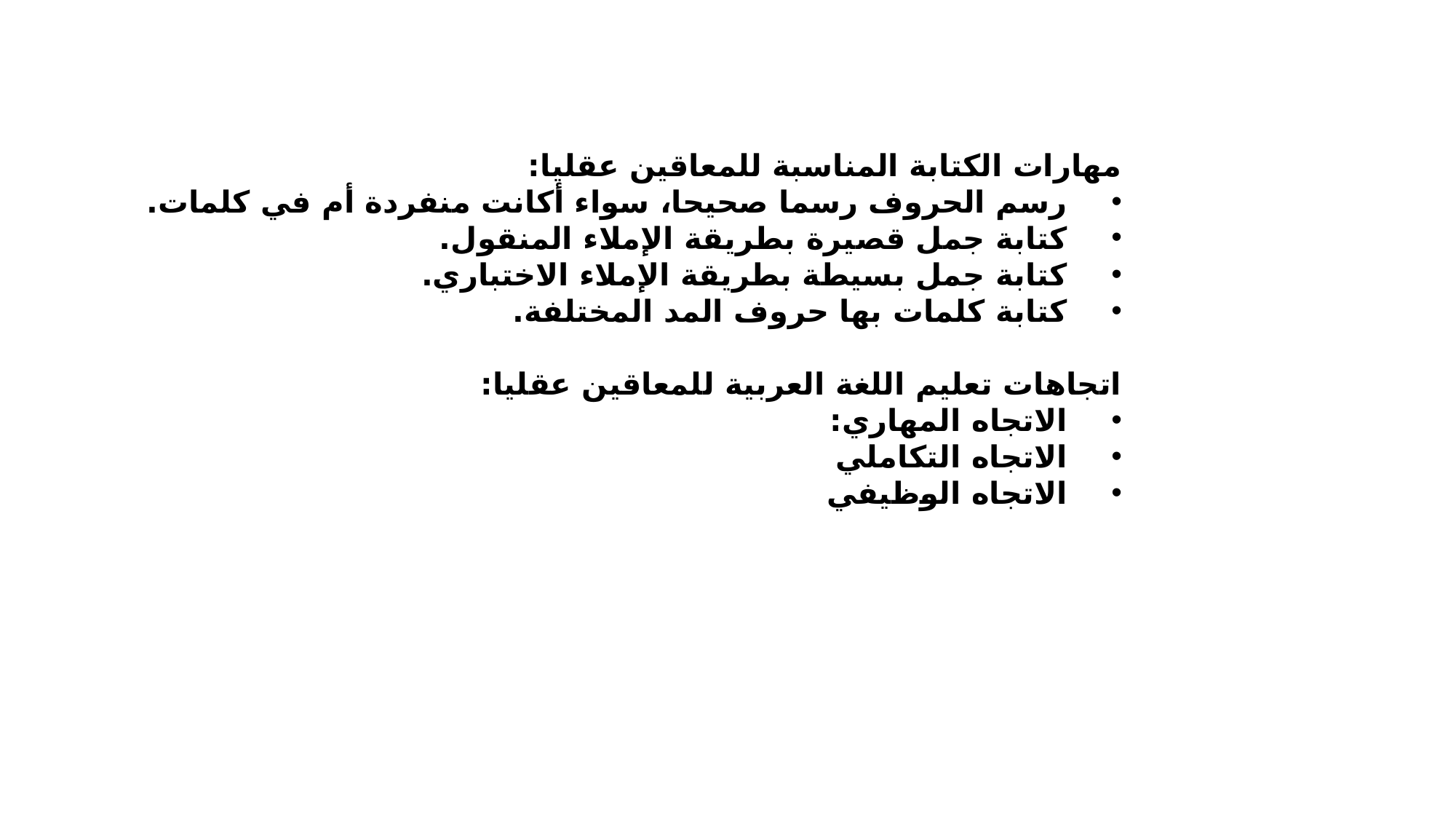

مهارات الكتابة المناسبة للمعاقين عقليا:
رسم الحروف رسما صحيحا، سواء أكانت منفردة أم في كلمات.
كتابة جمل قصيرة بطريقة الإملاء المنقول.
كتابة جمل بسيطة بطريقة الإملاء الاختباري.
كتابة كلمات بها حروف المد المختلفة.

اتجاهات تعليم اللغة العربية للمعاقين عقليا:
الاتجاه المهاري:
الاتجاه التكاملي
الاتجاه الوظيفي